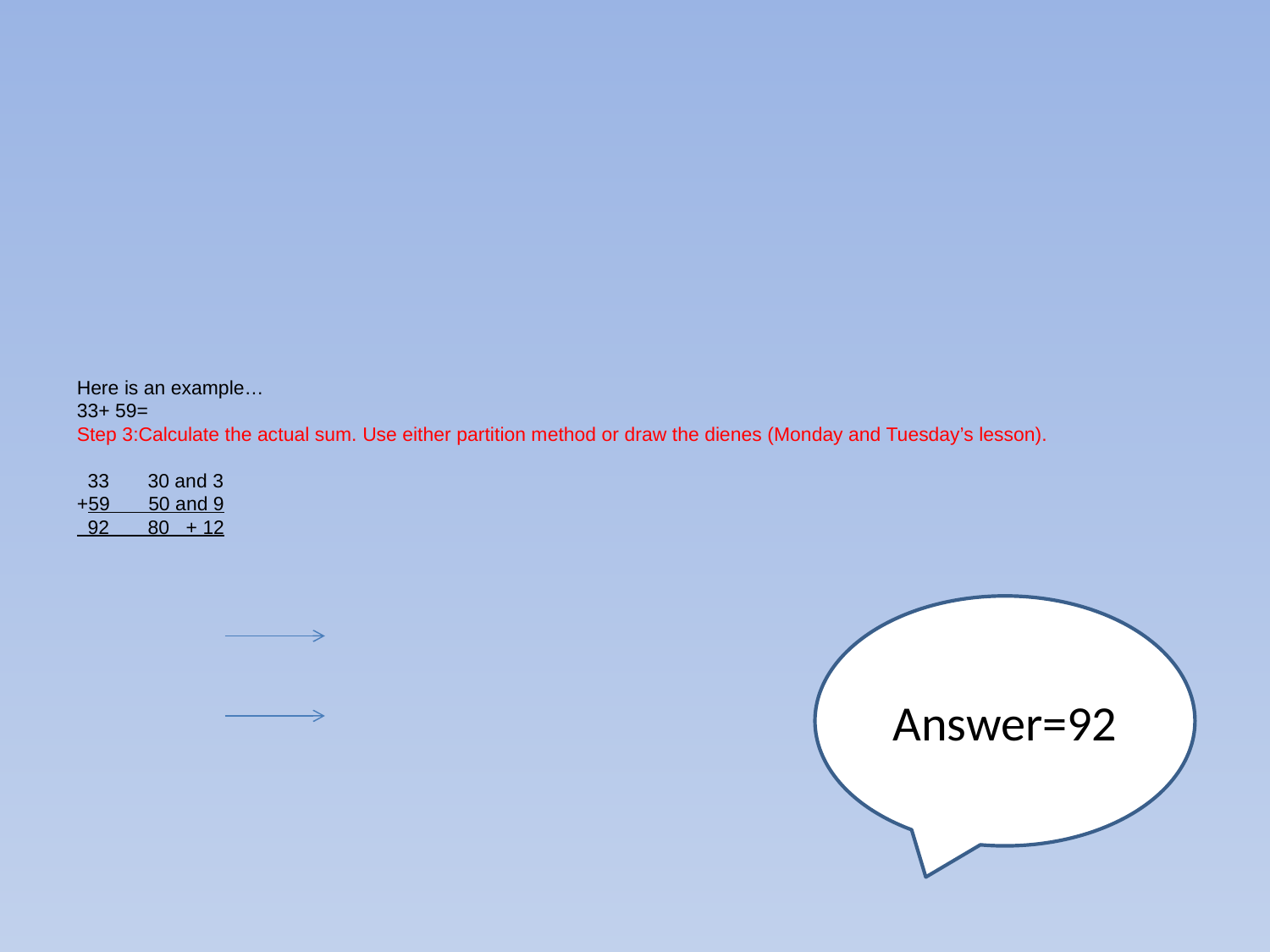

# Here is an example… 33+ 59= Step 3:Calculate the actual sum. Use either partition method or draw the dienes (Monday and Tuesday’s lesson). 33       30 and 3 +59       50 and 9 92       80   + 12
Answer=92